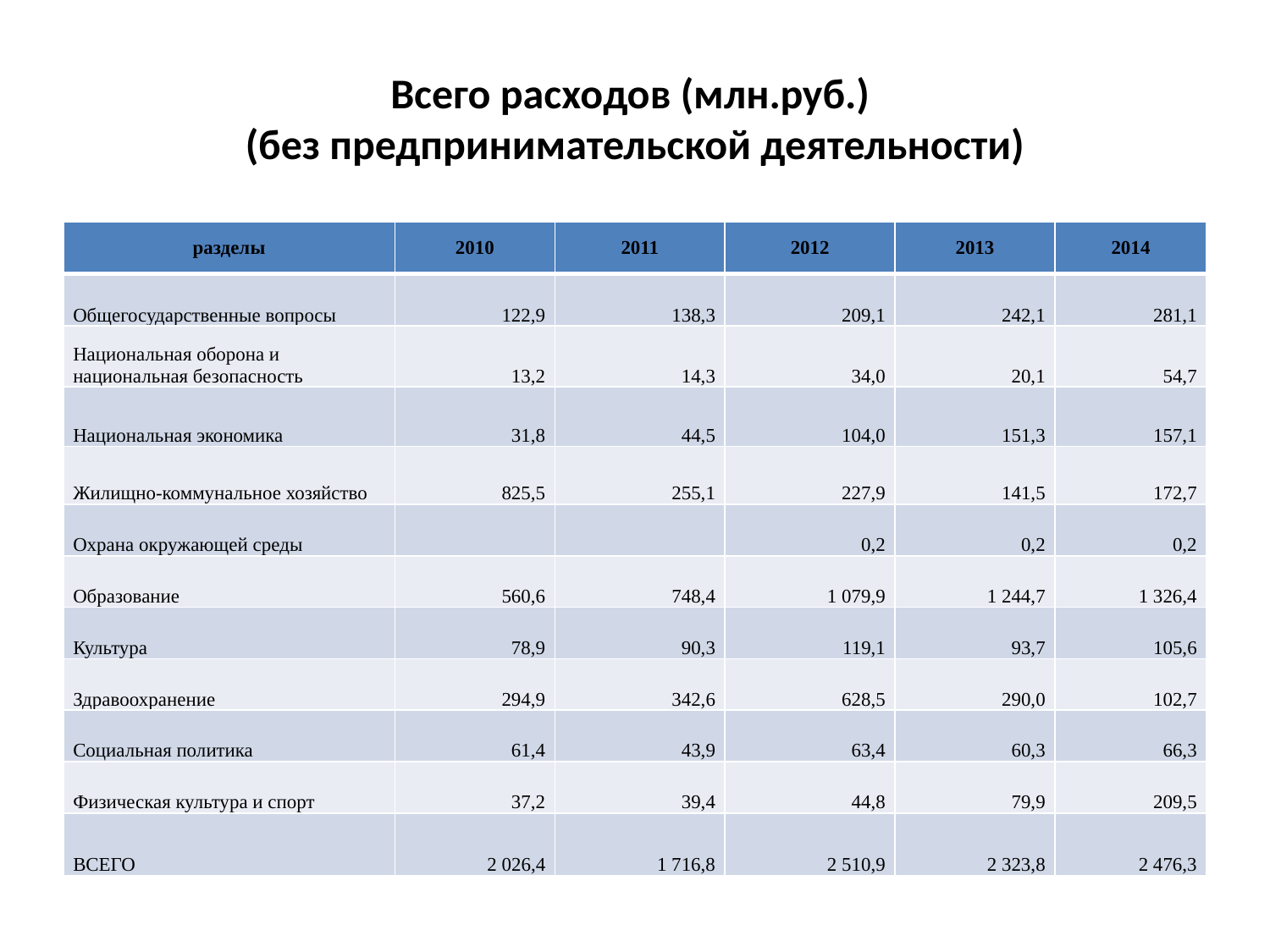

# Всего расходов (млн.руб.) (без предпринимательской деятельности)
| разделы | 2010 | 2011 | 2012 | 2013 | 2014 |
| --- | --- | --- | --- | --- | --- |
| Общегосударственные вопросы | 122,9 | 138,3 | 209,1 | 242,1 | 281,1 |
| Национальная оборона и национальная безопасность | 13,2 | 14,3 | 34,0 | 20,1 | 54,7 |
| Национальная экономика | 31,8 | 44,5 | 104,0 | 151,3 | 157,1 |
| Жилищно-коммунальное хозяйство | 825,5 | 255,1 | 227,9 | 141,5 | 172,7 |
| Охрана окружающей среды |  |  | 0,2 | 0,2 | 0,2 |
| Образование | 560,6 | 748,4 | 1 079,9 | 1 244,7 | 1 326,4 |
| Культура | 78,9 | 90,3 | 119,1 | 93,7 | 105,6 |
| Здравоохранение | 294,9 | 342,6 | 628,5 | 290,0 | 102,7 |
| Социальная политика | 61,4 | 43,9 | 63,4 | 60,3 | 66,3 |
| Физическая культура и спорт | 37,2 | 39,4 | 44,8 | 79,9 | 209,5 |
| ВСЕГО | 2 026,4 | 1 716,8 | 2 510,9 | 2 323,8 | 2 476,3 |